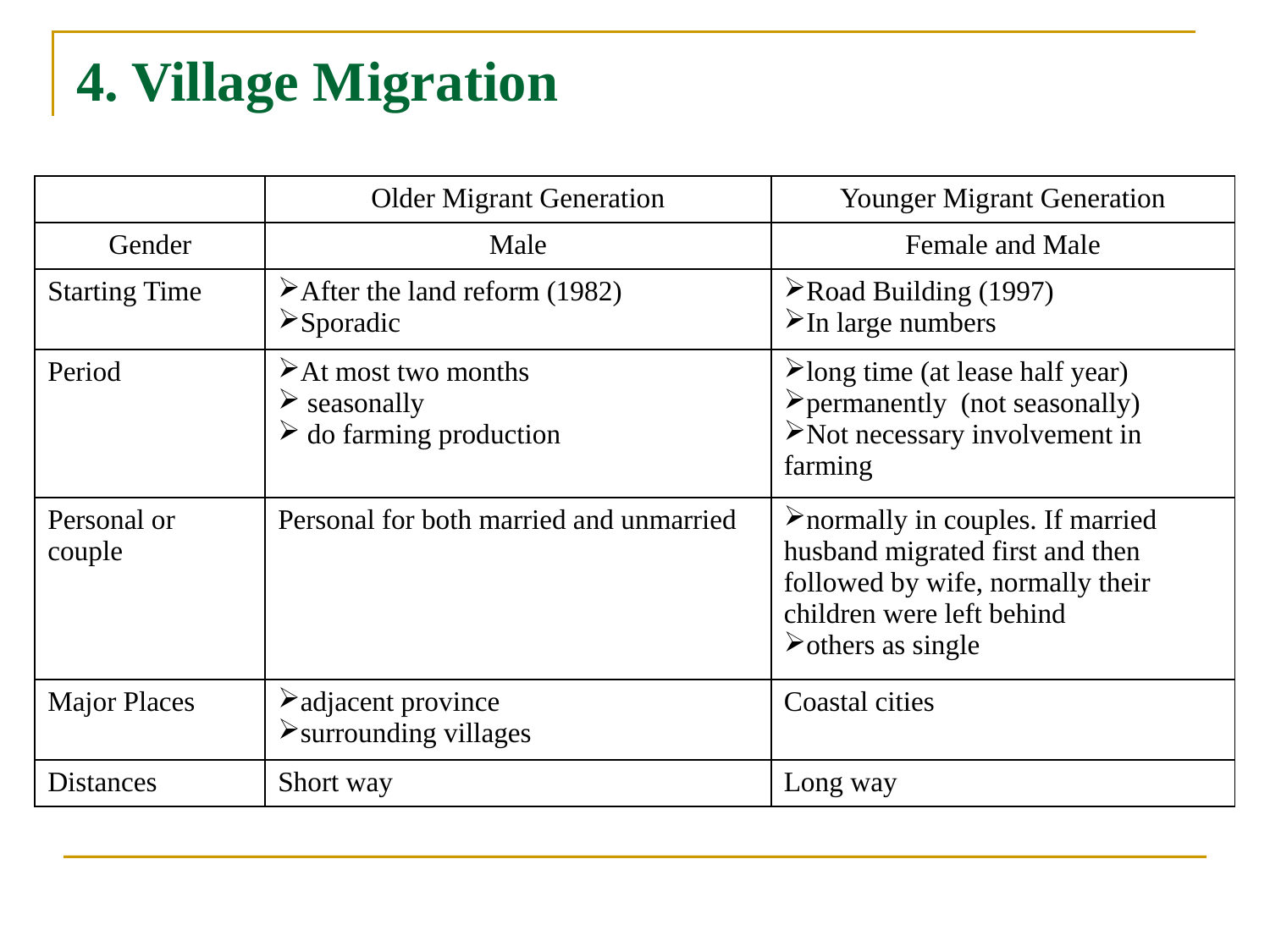

# 4. Village Migration
|  | Older Migrant Generation | Younger Migrant Generation |
| --- | --- | --- |
| Gender | Male | Female and Male |
| Starting Time | After the land reform (1982) Sporadic | Road Building (1997) In large numbers |
| Period | At most two months seasonally do farming production | long time (at lease half year) permanently (not seasonally) Not necessary involvement in farming |
| Personal or couple | Personal for both married and unmarried | normally in couples. If married husband migrated first and then followed by wife, normally their children were left behind others as single |
| Major Places | adjacent province surrounding villages | Coastal cities |
| Distances | Short way | Long way |